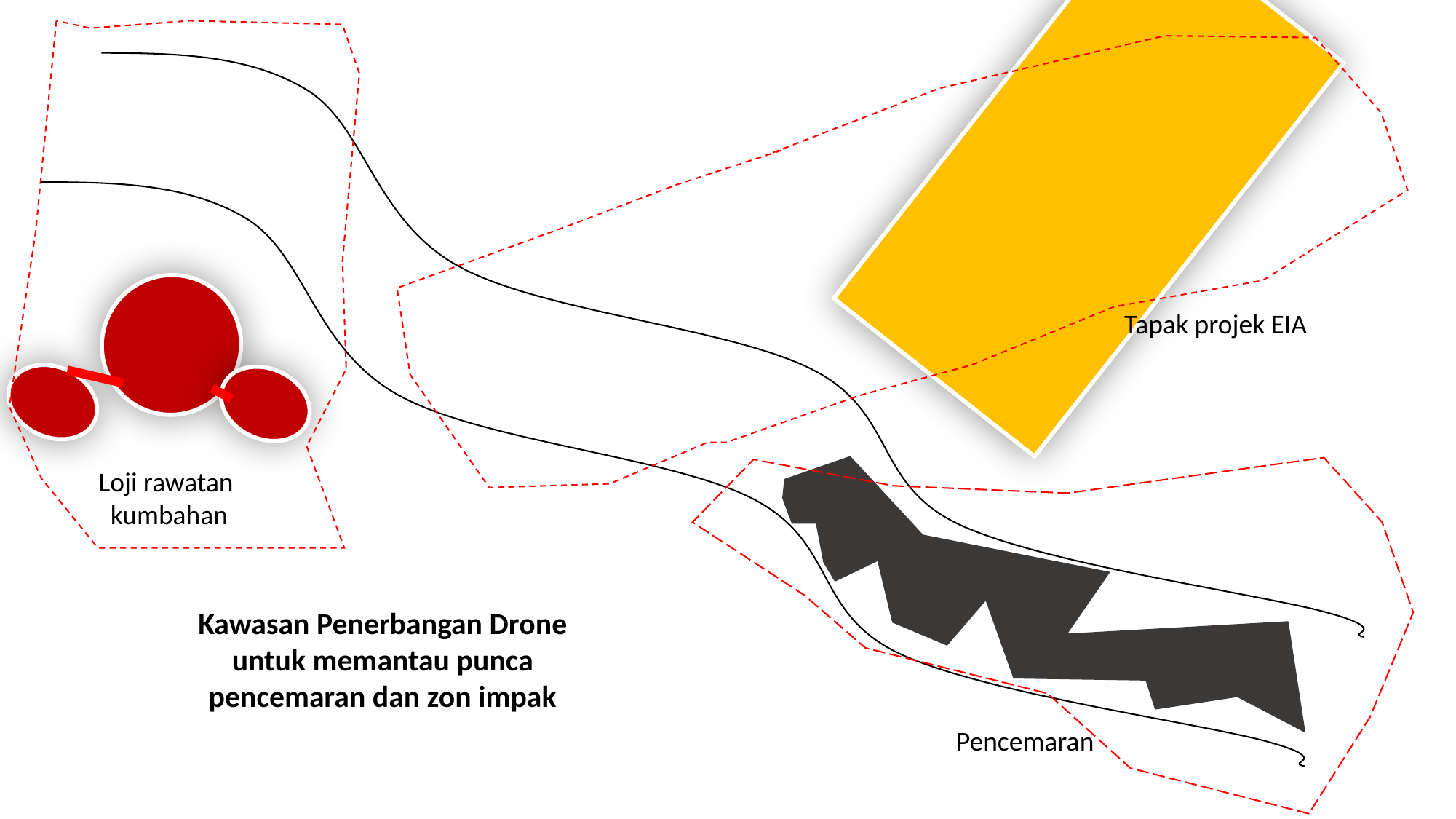

Tapak projek EIA

Loji rawatan
kumbahan

Kawasan Penerbangan Drone untuk memantau punca pencemaran dan zon impak
Pencemaran